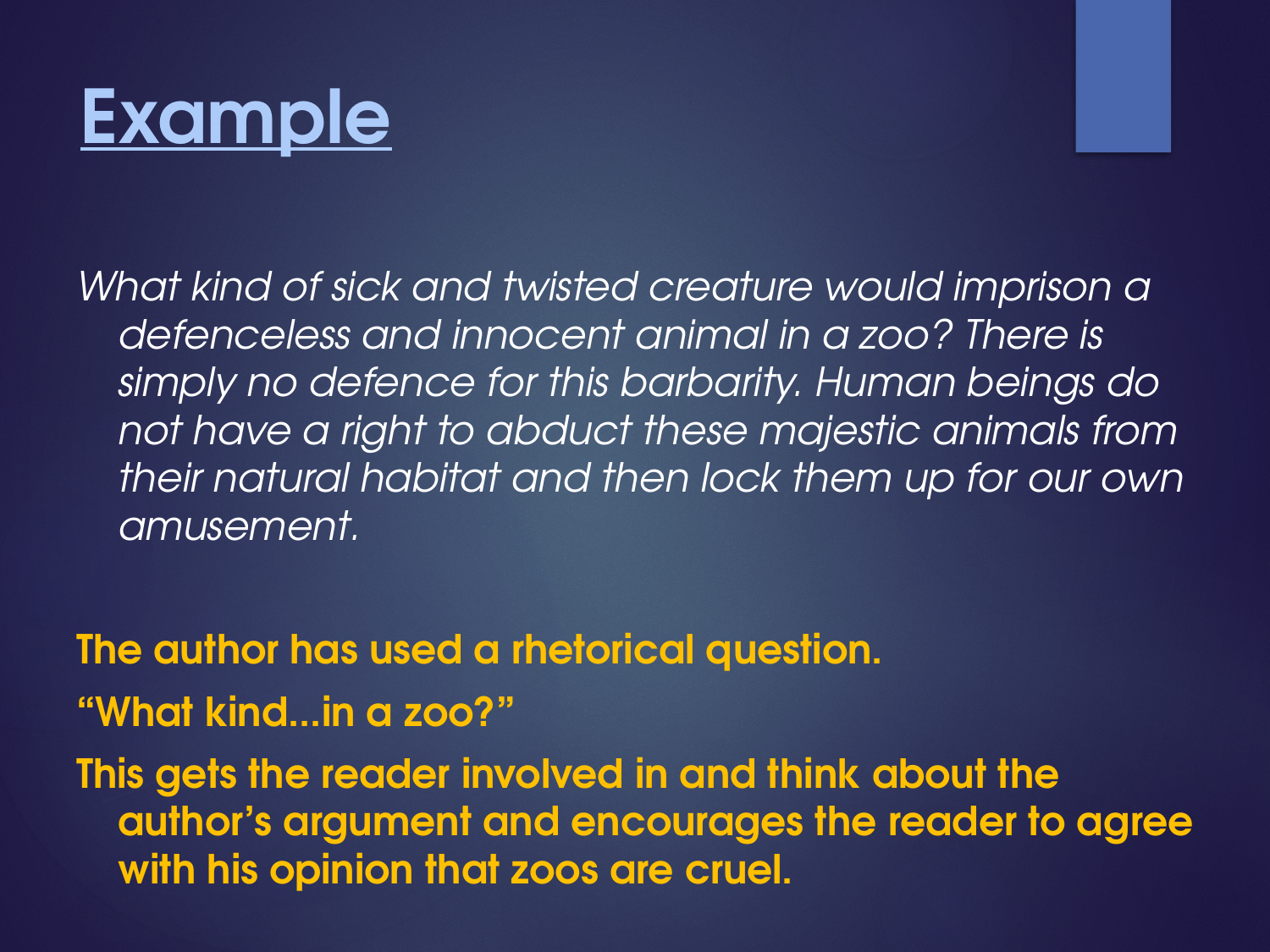

# Example

What kind of sick and twisted creature would imprison a defenceless and innocent animal in a zoo? There is simply no defence for this barbarity. Human beings do not have a right to abduct these majestic animals from their natural habitat and then lock them up for our own amusement.

The author has used a rhetorical question.
“What kind...in a zoo?”
This gets the reader involved in and think about the author’s argument and encourages the reader to agree with his opinion that zoos are cruel.